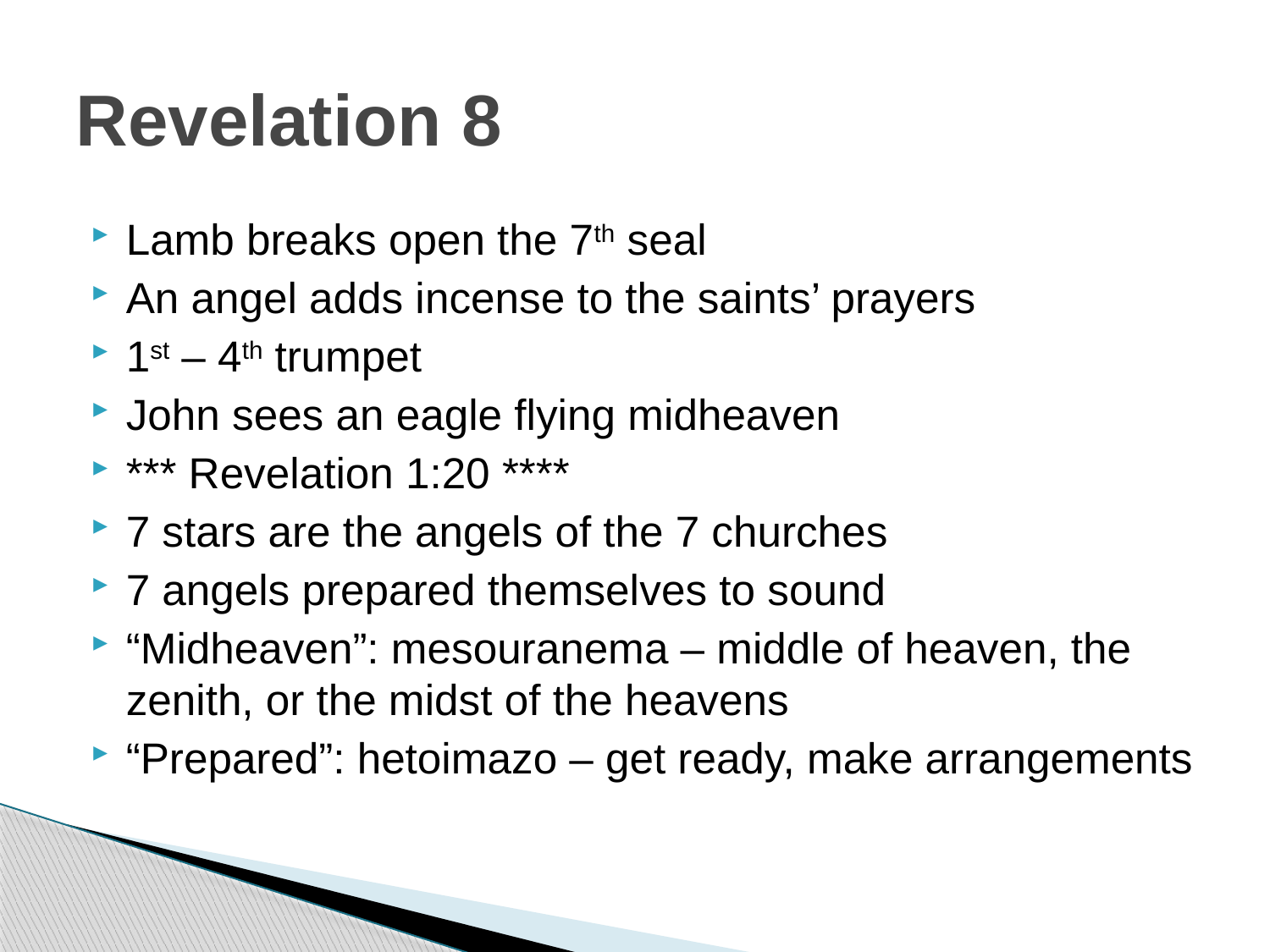

# Revelation 8
Lamb breaks open the 7th seal
An angel adds incense to the saints’ prayers
1st – 4th trumpet
John sees an eagle flying midheaven
*** Revelation 1:20 ****
7 stars are the angels of the 7 churches
7 angels prepared themselves to sound
“Midheaven”: mesouranema – middle of heaven, the zenith, or the midst of the heavens
“Prepared”: hetoimazo – get ready, make arrangements